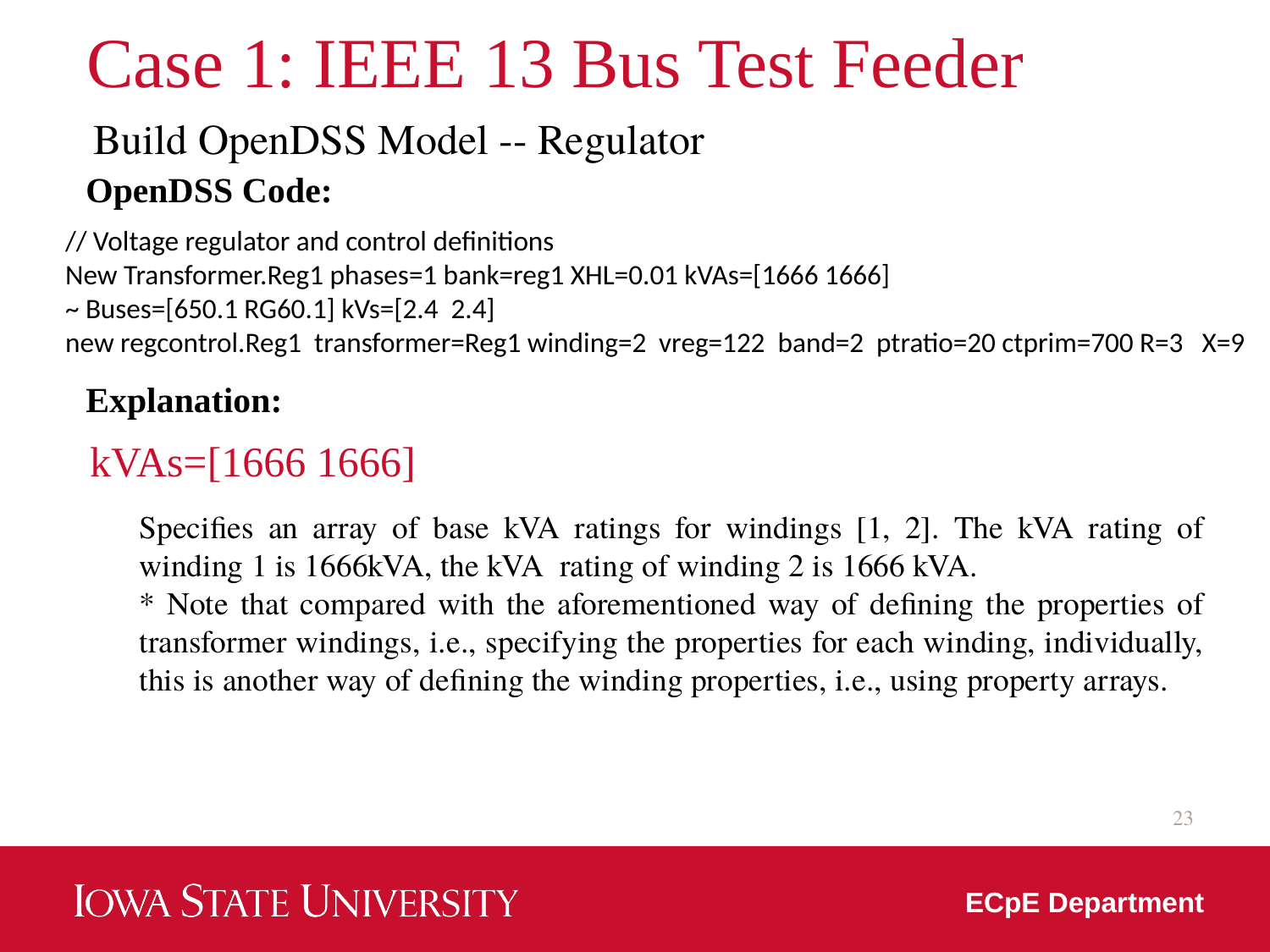

# Case 1: IEEE 13 Bus Test Feeder
Build OpenDSS Model -- Regulator
OpenDSS Code:
// Voltage regulator and control definitions
New Transformer.Reg1 phases=1 bank=reg1 XHL=0.01 kVAs=[1666 1666]
~ Buses=[650.1 RG60.1] kVs=[2.4  2.4]
new regcontrol.Reg1  transformer=Reg1 winding=2  vreg=122  band=2  ptratio=20 ctprim=700 R=3   X=9
Explanation:
kVAs=[1666 1666]
Specifies an array of base kVA ratings for windings [1, 2]. The kVA rating of winding 1 is 1666kVA, the kVA  rating of winding 2 is 1666 kVA.
* Note that compared with the aforementioned way of defining the properties of transformer windings, i.e., specifying the properties for each winding, individually, this is another way of defining the winding properties, i.e., using property arrays.
23
ECpE Department